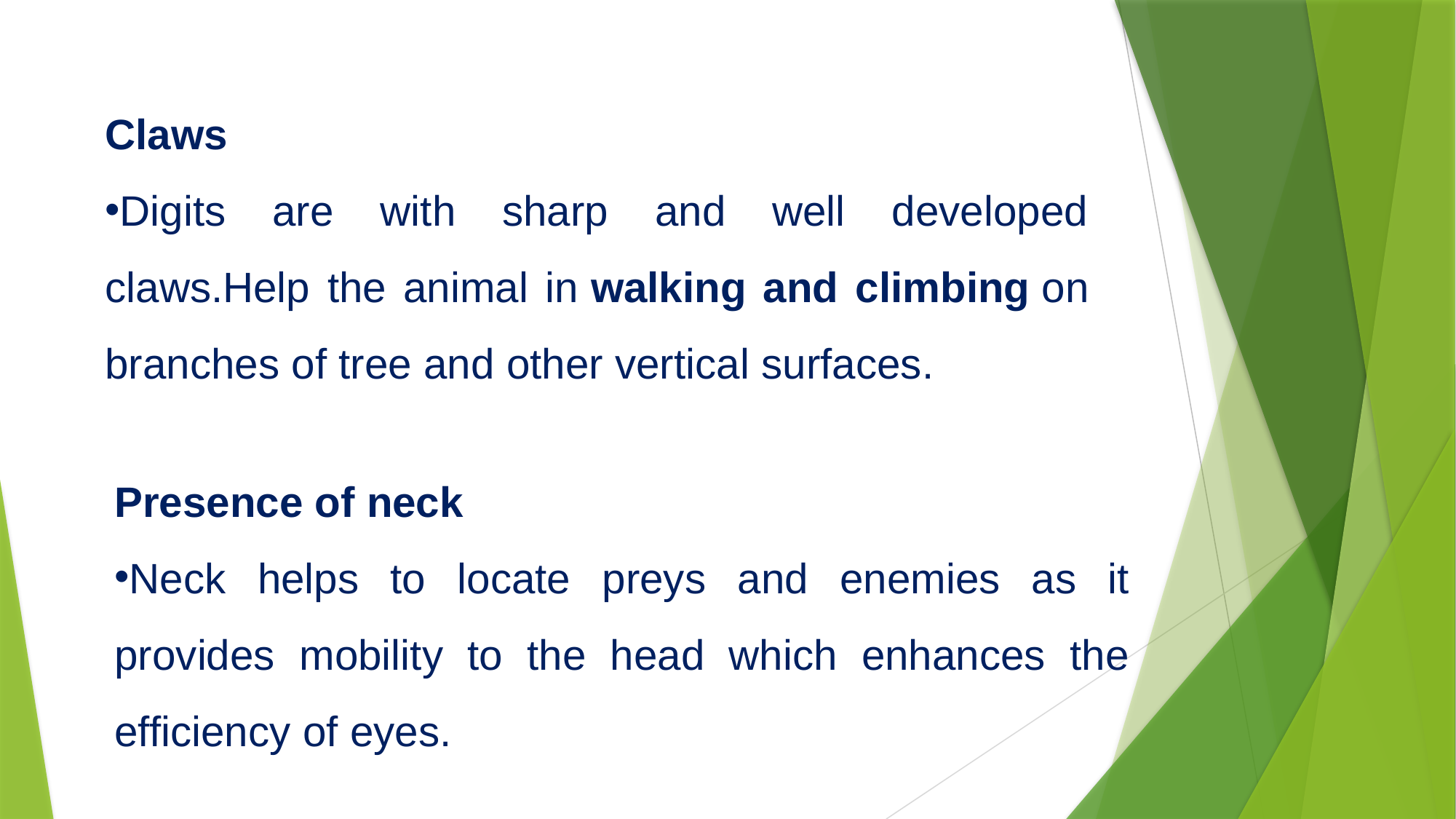

Claws
Digits are with sharp and well developed claws.Help the animal in walking and climbing on branches of tree and other vertical surfaces.
Presence of neck
Neck helps to locate preys and enemies as it provides mobility to the head which enhances the efficiency of eyes.